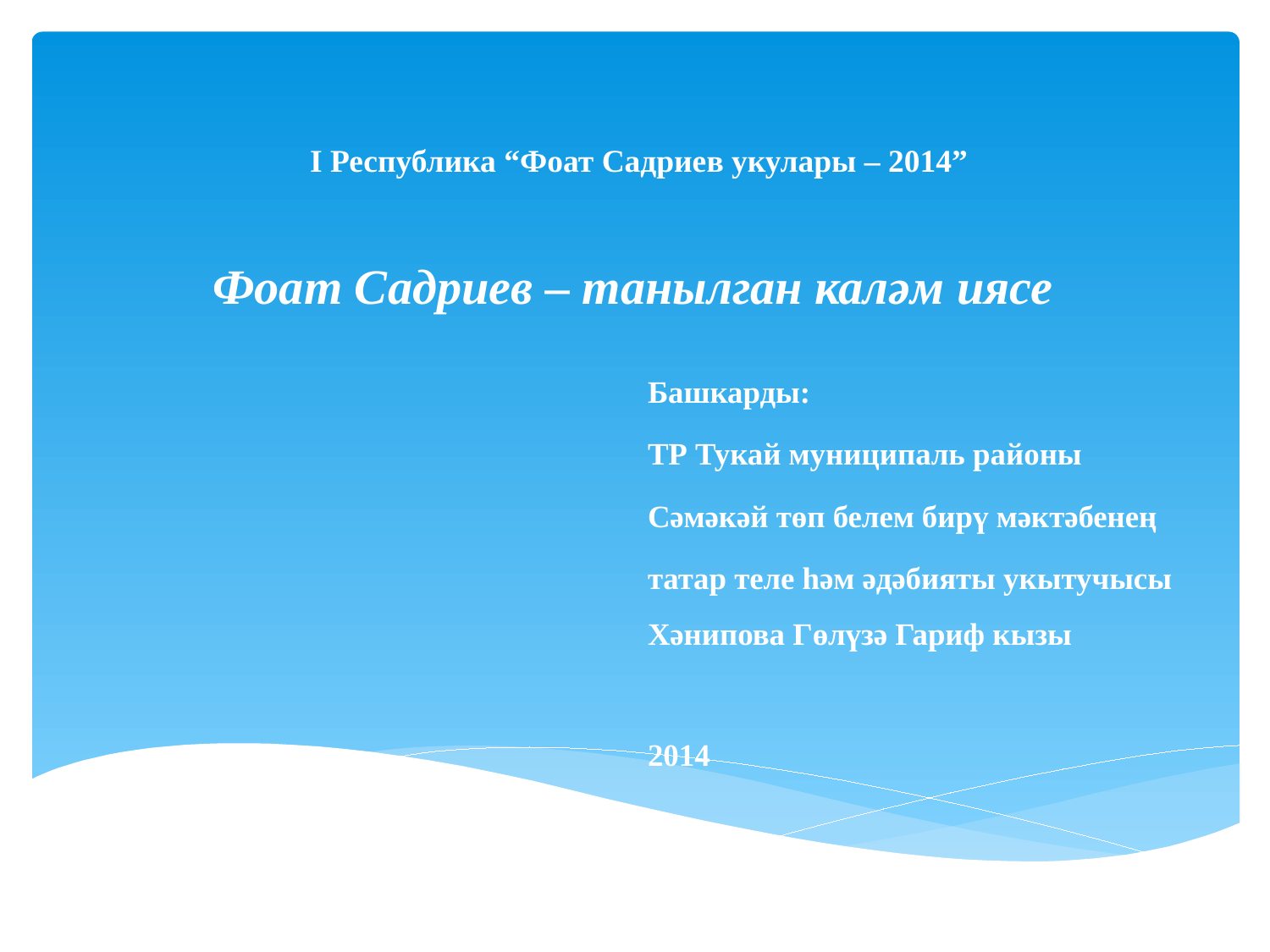

# I Республика “Фоат Садриев укулары – 2014” Фоат Садриев – танылган каләм иясе
Башкарды:
ТР Тукай муниципаль районы
Сәмәкәй төп белем бирү мәктәбенең
татар теле һәм әдәбияты укытучысы Хәнипова Гөлүзә Гариф кызы

2014